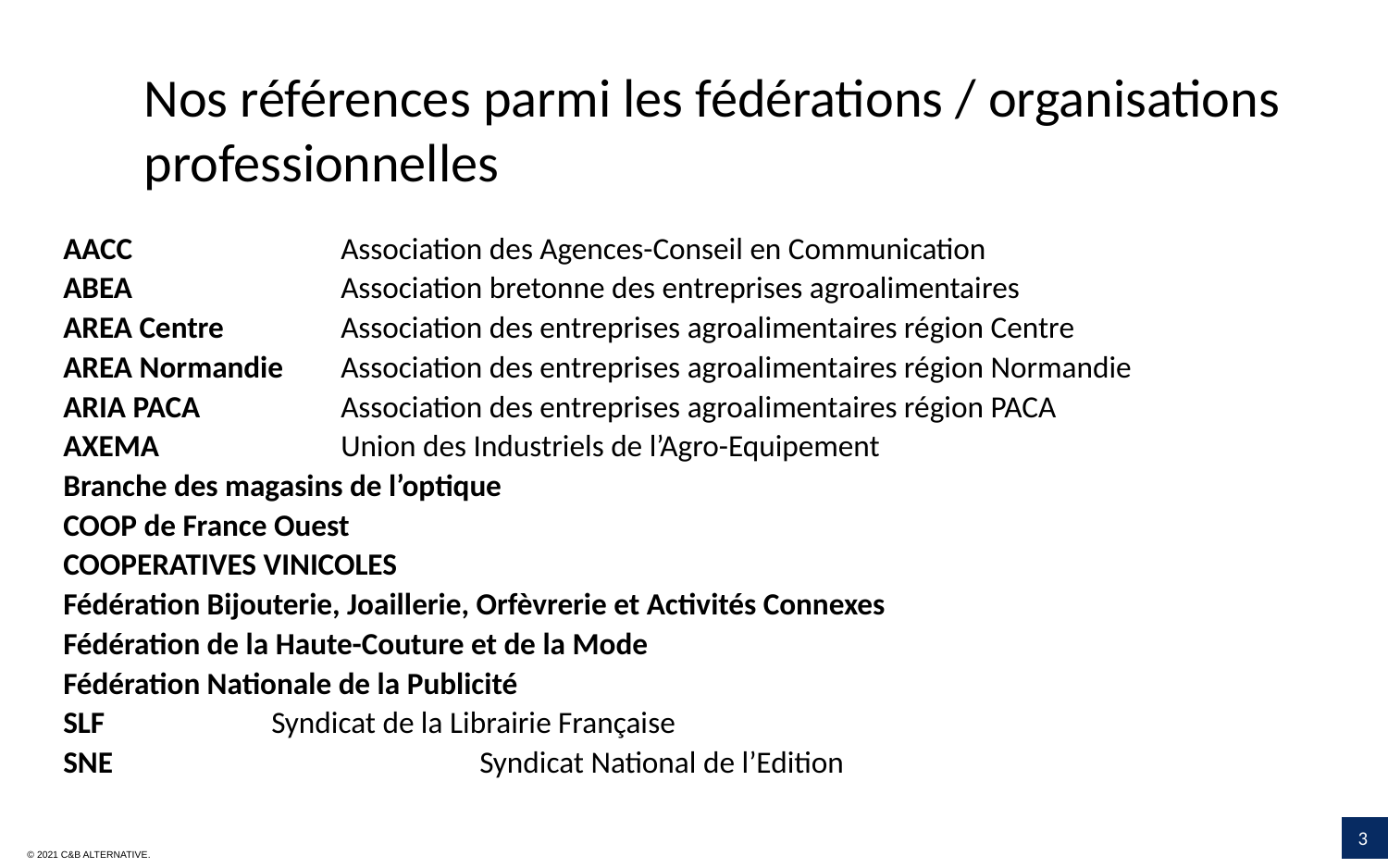

# Nos références parmi les fédérations / organisations professionnelles
AACC 		Association des Agences-Conseil en Communication
ABEA 		Association bretonne des entreprises agroalimentaires
AREA Centre	Association des entreprises agroalimentaires région Centre
AREA Normandie	Association des entreprises agroalimentaires région Normandie
ARIA PACA		Association des entreprises agroalimentaires région PACA
AXEMA 		Union des Industriels de l’Agro-Equipement
Branche des magasins de l’optique
COOP de France Ouest
COOPERATIVES VINICOLES
Fédération Bijouterie, Joaillerie, Orfèvrerie et Activités Connexes
Fédération de la Haute-Couture et de la Mode
Fédération Nationale de la Publicité
SLF                        Syndicat de la Librairie Française
SNE 			Syndicat National de l’Edition

3